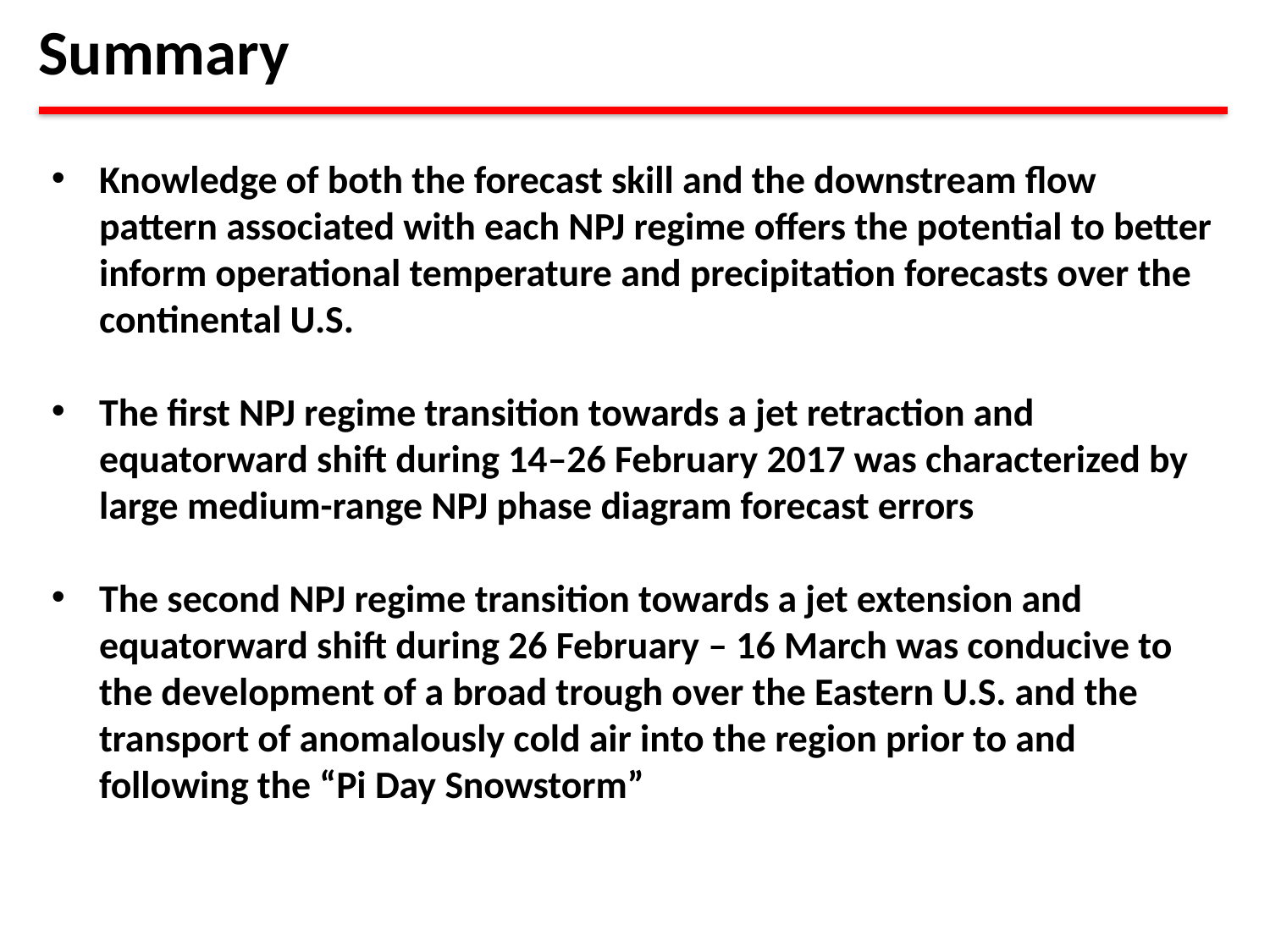

Summary
Knowledge of both the forecast skill and the downstream flow pattern associated with each NPJ regime offers the potential to better inform operational temperature and precipitation forecasts over the continental U.S.

The first NPJ regime transition towards a jet retraction and equatorward shift during 14–26 February 2017 was characterized by large medium-range NPJ phase diagram forecast errors

The second NPJ regime transition towards a jet extension and equatorward shift during 26 February – 16 March was conducive to the development of a broad trough over the Eastern U.S. and the transport of anomalously cold air into the region prior to and following the “Pi Day Snowstorm”